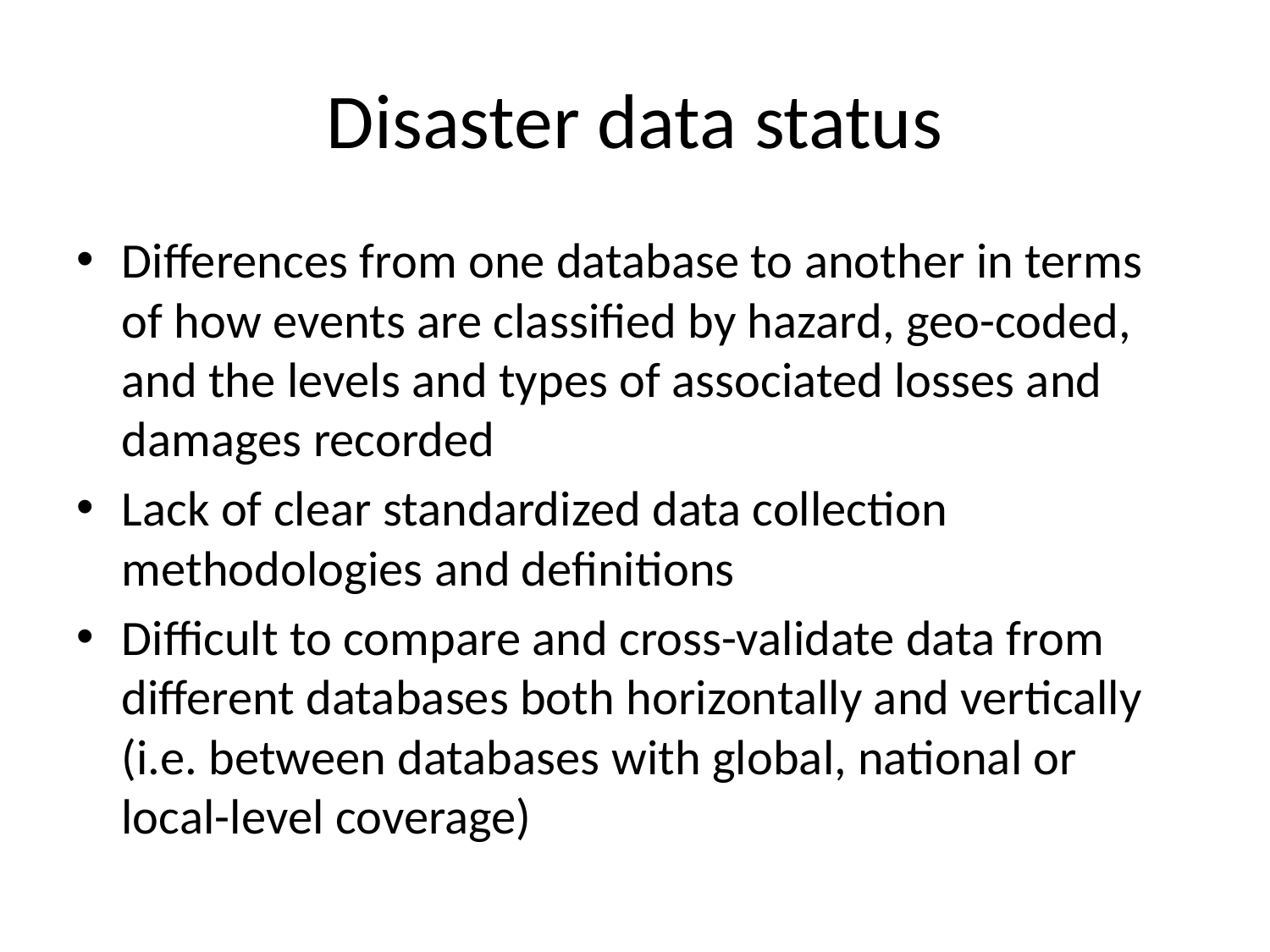

# Disaster data status
Differences from one database to another in terms of how events are classified by hazard, geo-coded, and the levels and types of associated losses and damages recorded
Lack of clear standardized data collection methodologies and definitions
Difficult to compare and cross-validate data from different databases both horizontally and vertically (i.e. between databases with global, national or local-level coverage)